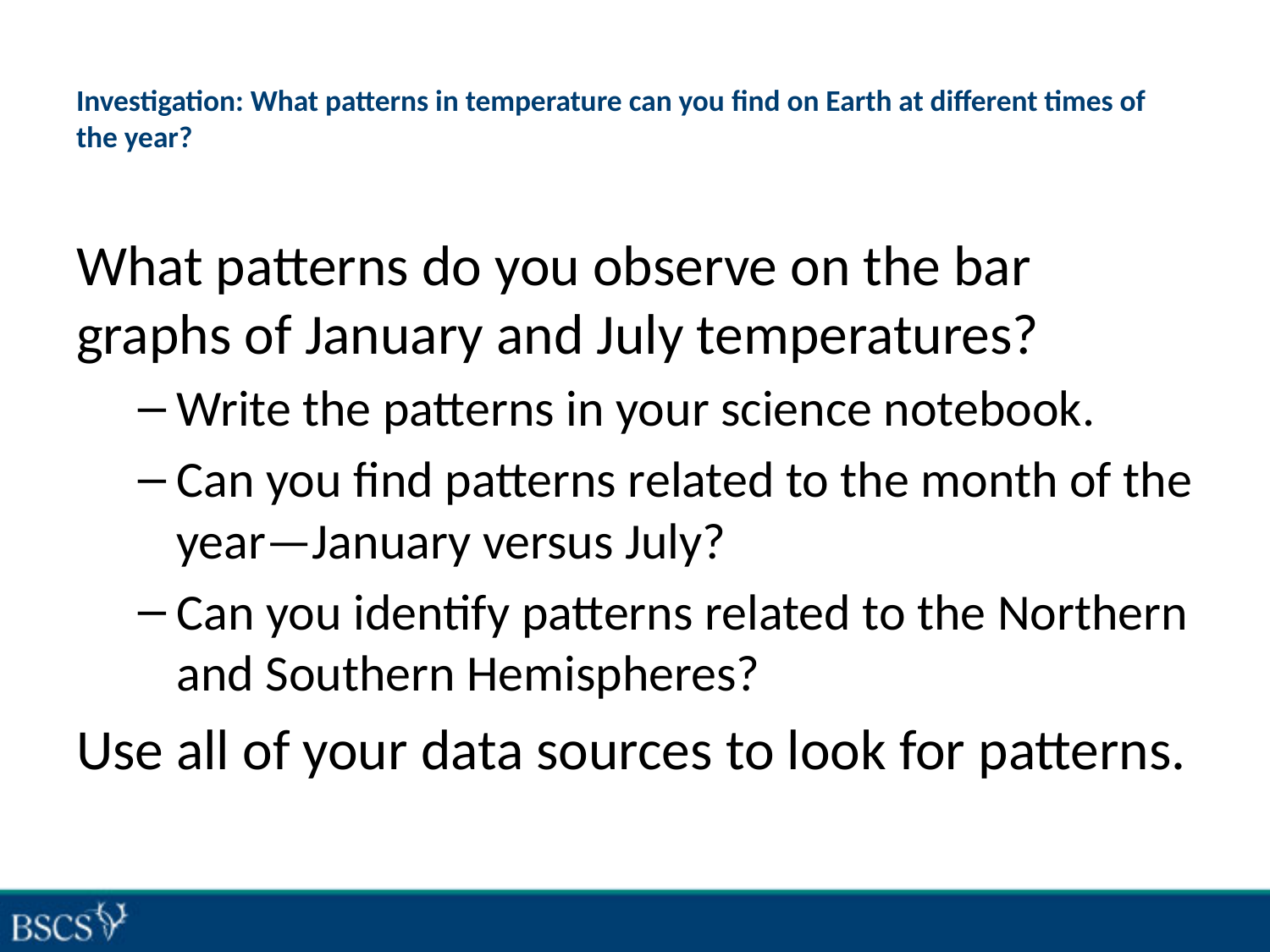

# Investigation: What patterns in temperature can you find on Earth at different times of the year?
What patterns do you observe on the bar graphs of January and July temperatures?
Write the patterns in your science notebook.
Can you find patterns related to the month of the year—January versus July?
Can you identify patterns related to the Northern and Southern Hemispheres?
Use all of your data sources to look for patterns.